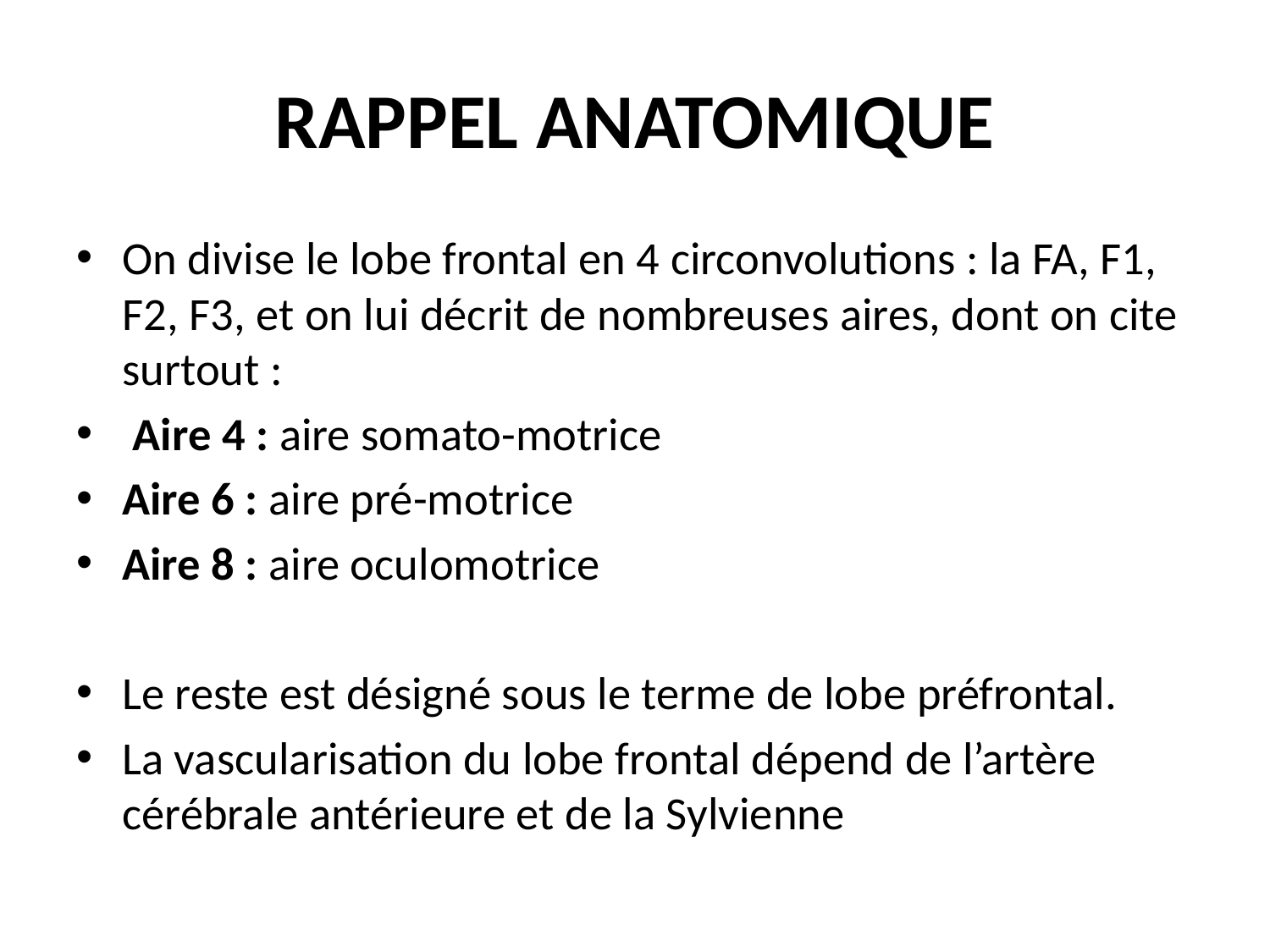

# RAPPEL ANATOMIQUE
On divise le lobe frontal en 4 circonvolutions : la FA, F1, F2, F3, et on lui décrit de nombreuses aires, dont on cite surtout :
 Aire 4 : aire somato-motrice
Aire 6 : aire pré-motrice
Aire 8 : aire oculomotrice

Le reste est désigné sous le terme de lobe préfrontal.
La vascularisation du lobe frontal dépend de l’artère cérébrale antérieure et de la Sylvienne